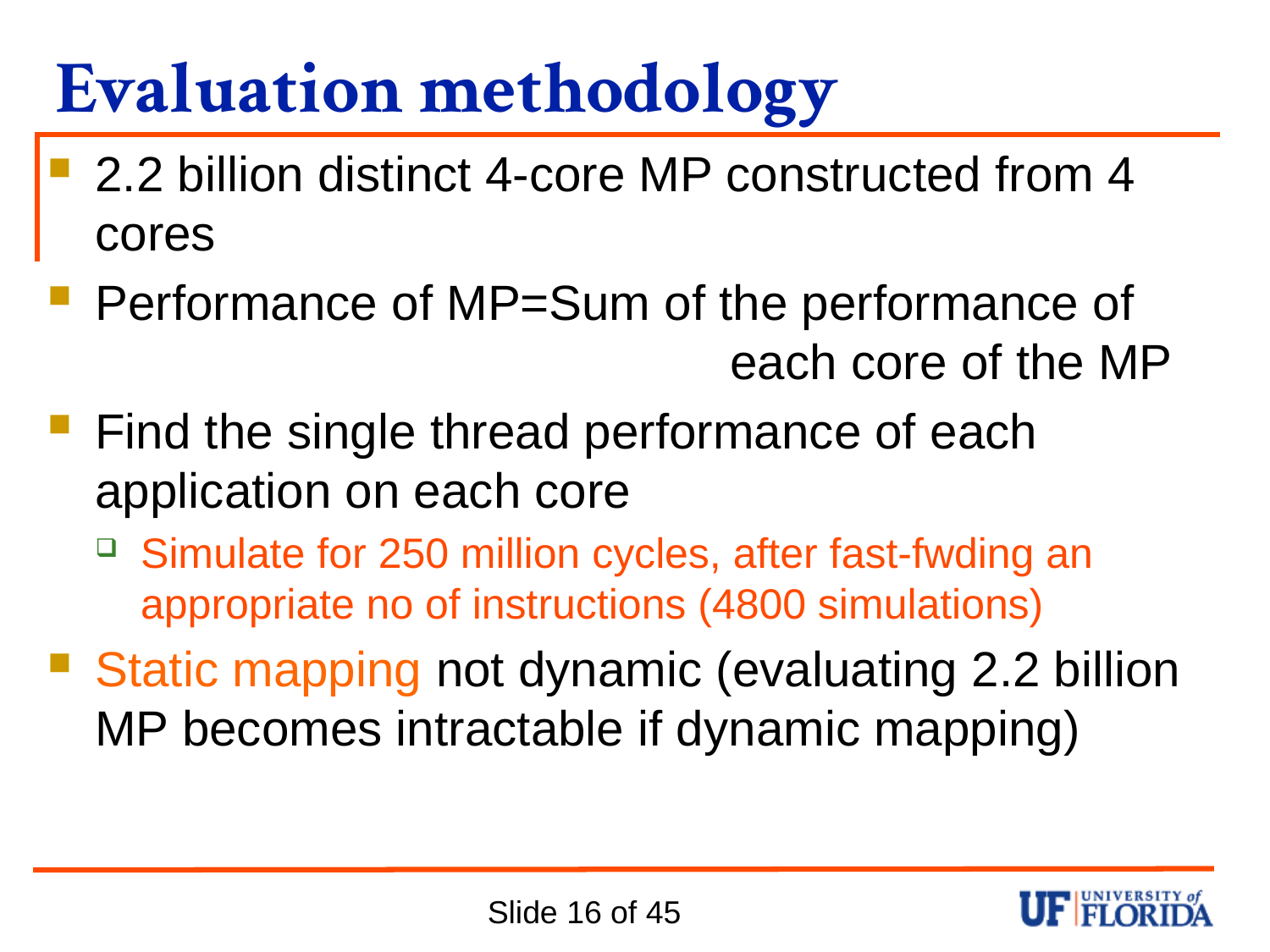

# Evaluation methodology
2.2 billion distinct 4-core MP constructed from 4 cores
Performance of MP=Sum of the performance of 					each core of the MP
Find the single thread performance of each application on each core
Simulate for 250 million cycles, after fast-fwding an appropriate no of instructions (4800 simulations)
Static mapping not dynamic (evaluating 2.2 billion MP becomes intractable if dynamic mapping)